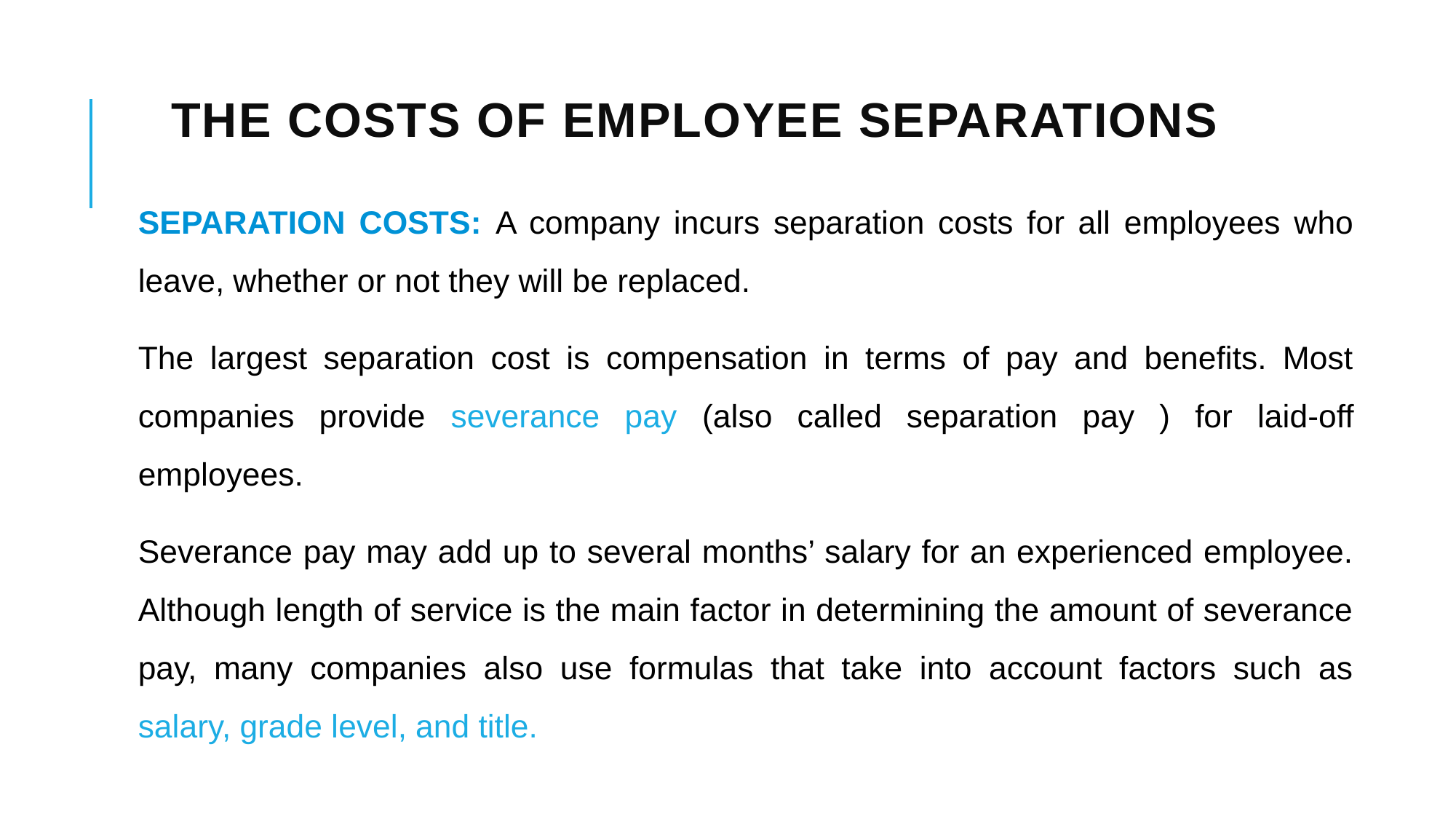

# The costs of employee separations
SEPARATION COSTS: A company incurs separation costs for all employees who leave, whether or not they will be replaced.
The largest separation cost is compensation in terms of pay and benefits. Most companies provide severance pay (also called separation pay ) for laid-off employees.
Severance pay may add up to several months’ salary for an experienced employee. Although length of service is the main factor in determining the amount of severance pay, many companies also use formulas that take into account factors such as salary, grade level, and title.